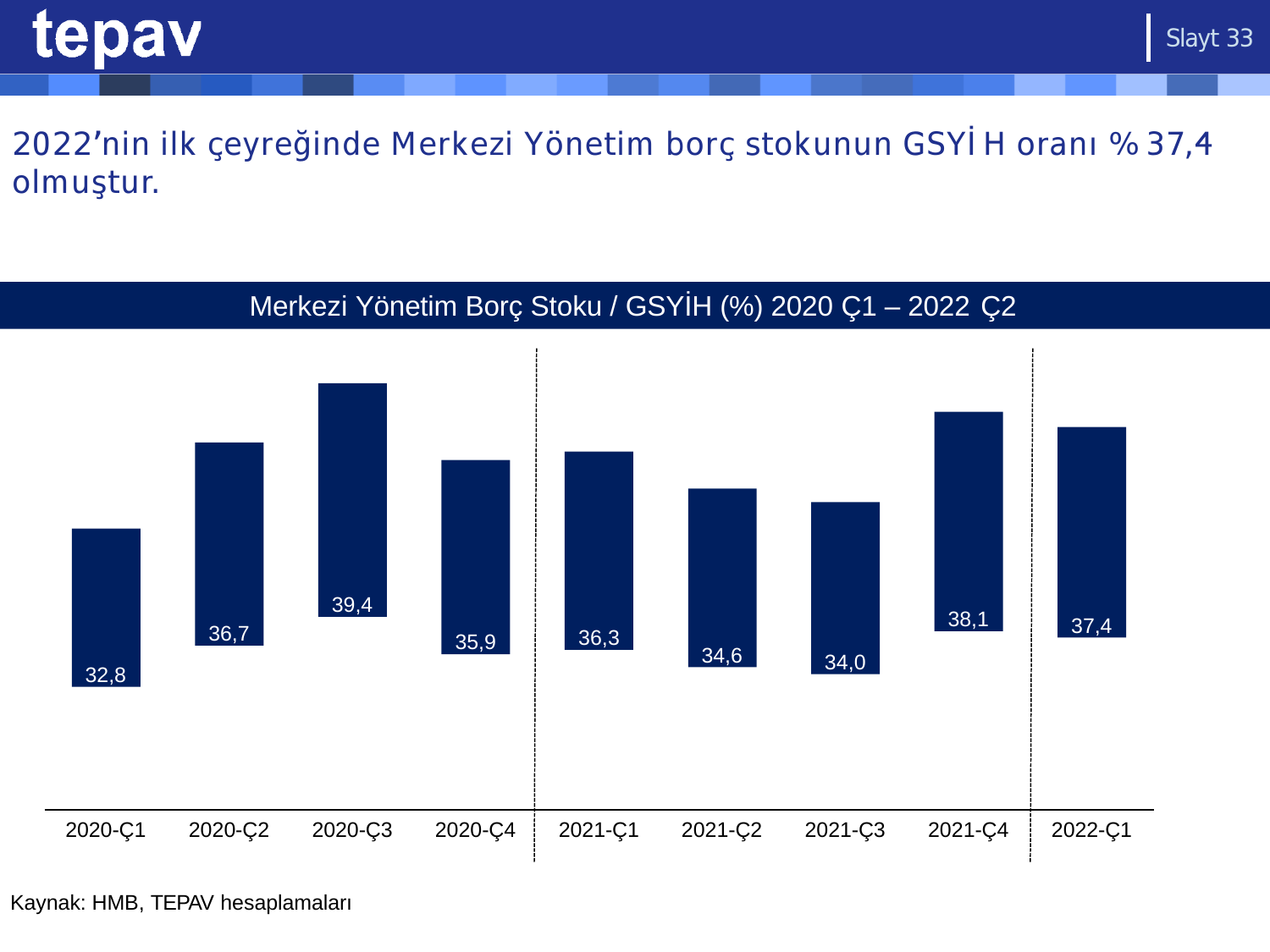

Slayt 33
# 2022’nin ilk çeyreğinde Merkezi Yönetim borç stokunun GSYİH oranı %37,4
olmuştur.

Merkezi Yönetim Borç Stoku / GSYİH (%) 2020 Ç1 – 2022 Ç2

39,4

38,1

37,4

36,7

36,3

35,9

34,6

34,0

32,8

2020-Ç1
2020-Ç2
2020-Ç3
2020-Ç4
2021-Ç1
2021-Ç2
2021-Ç3
2021-Ç4
2022-Ç1
Kaynak: HMB, TEPAV hesaplamaları